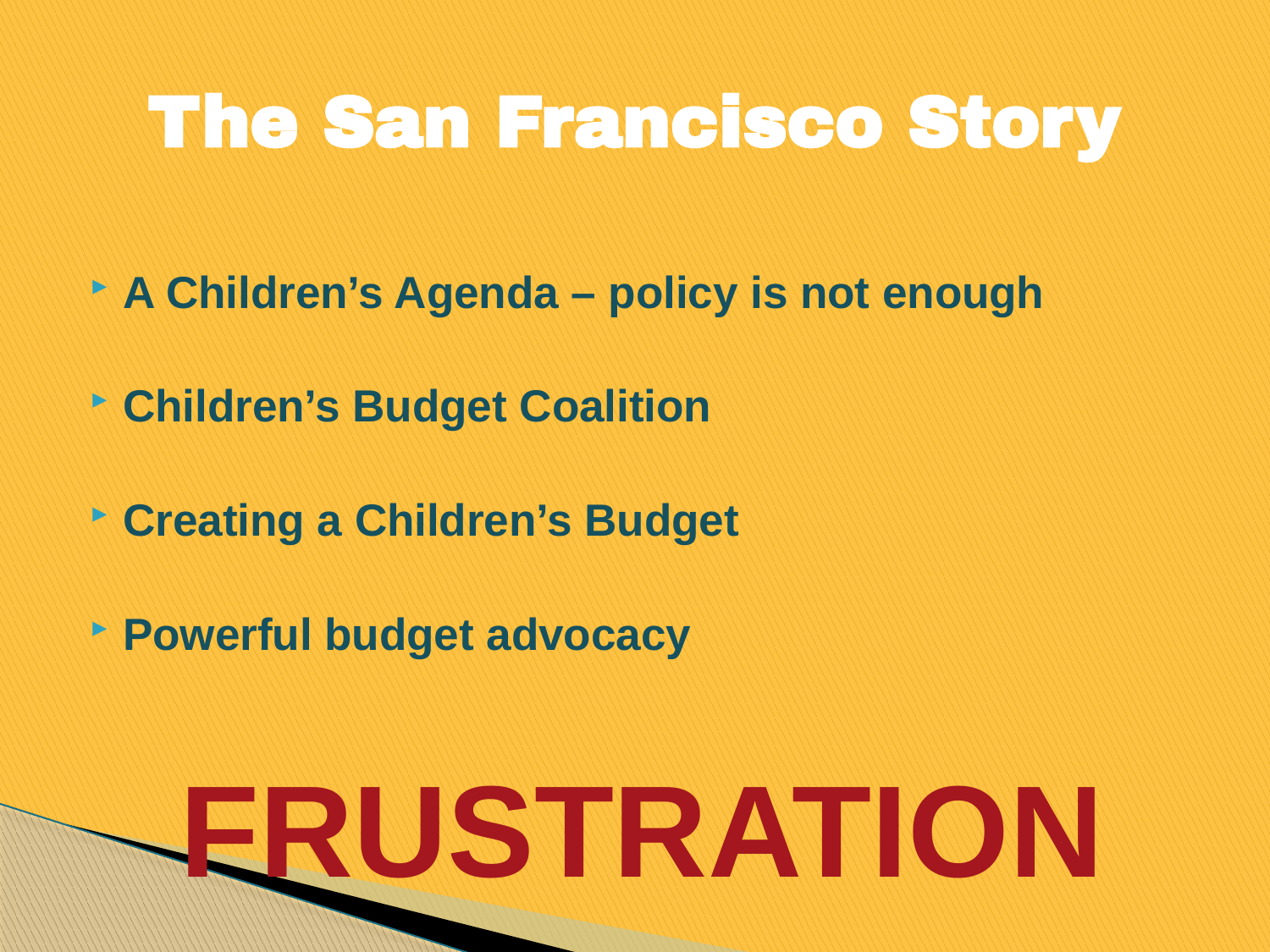

# The San Francisco Story

A Children’s Agenda – policy is not enough

Children’s Budget Coalition

Creating a Children’s Budget

Powerful budget advocacy

FRUSTRATION